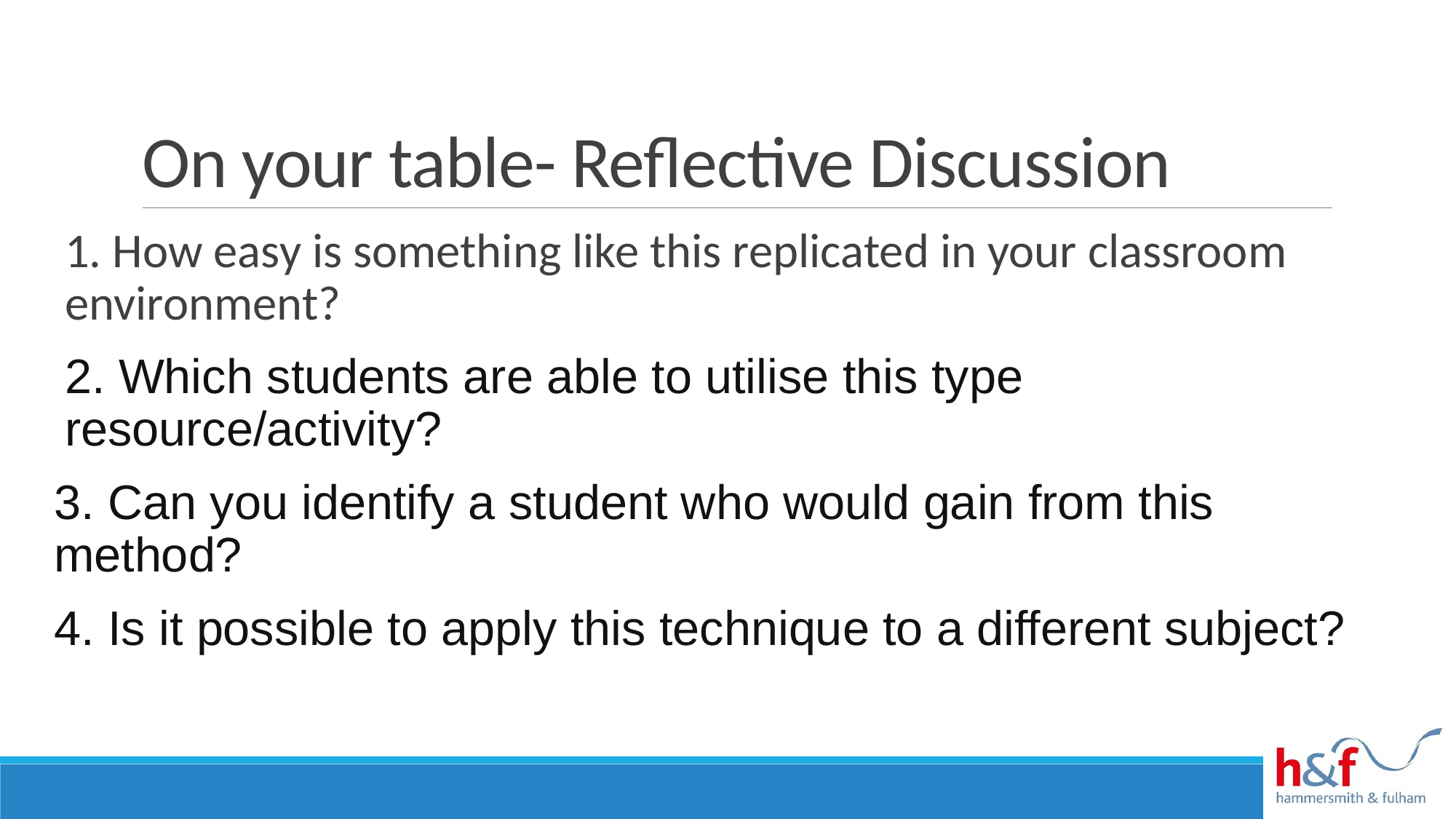

# On your table- Reflective Discussion
1. How easy is something like this replicated in your classroom environment?
2. Which students are able to utilise this type resource/activity?
3. Can you identify a student who would gain from this method?
4. Is it possible to apply this technique to a different subject?